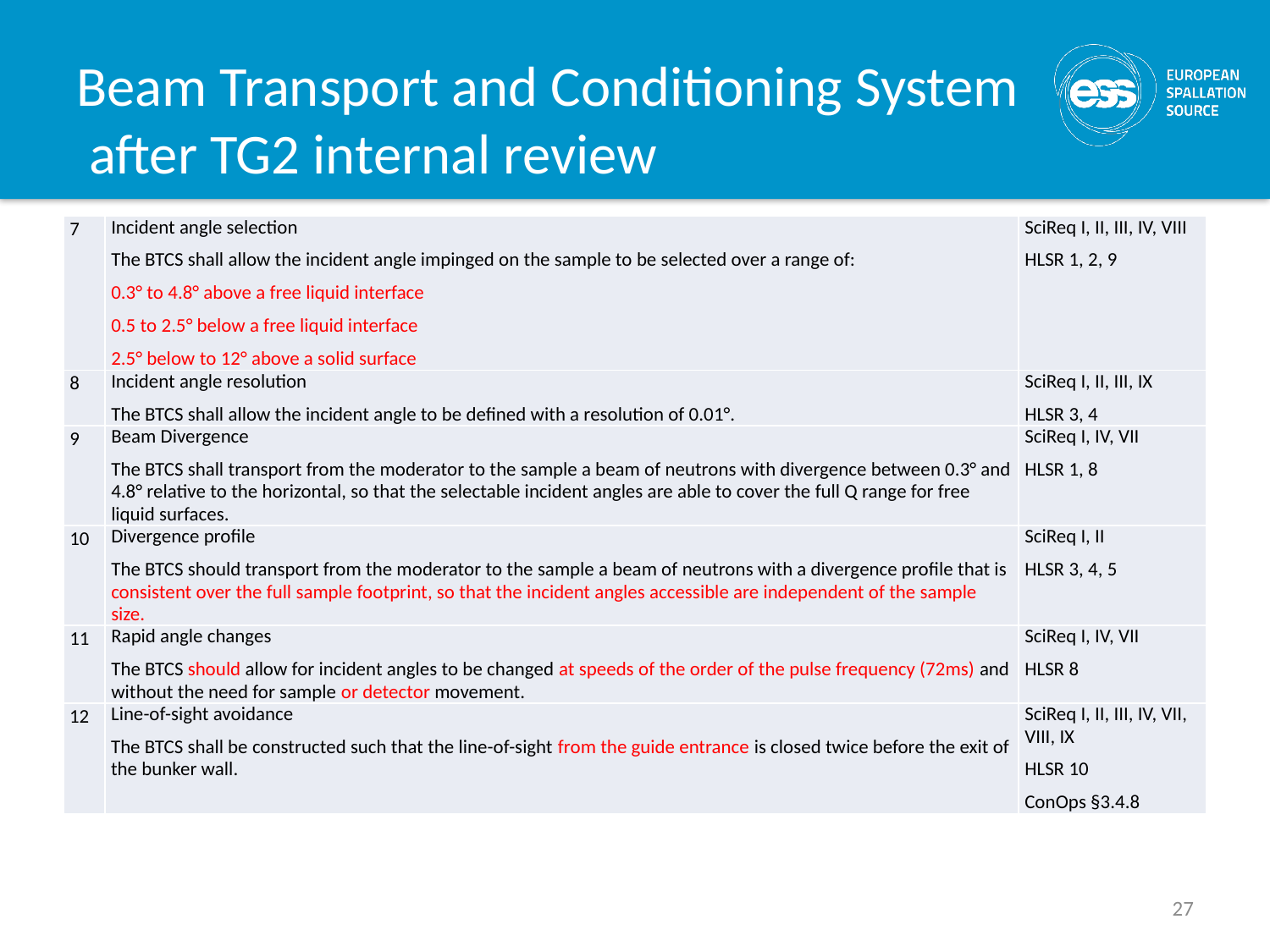

# Beam Transport and Conditioning System after TG2 internal review
| 7 | Incident angle selection The BTCS shall allow the incident angle impinged on the sample to be selected over a range of: 0.3° to 4.8° above a free liquid interface 0.5 to 2.5° below a free liquid interface 2.5° below to 12° above a solid surface | SciReq I, II, III, IV, VIII HLSR 1, 2, 9 |
| --- | --- | --- |
| 8 | Incident angle resolution The BTCS shall allow the incident angle to be defined with a resolution of 0.01°. | SciReq I, II, III, IX HLSR 3, 4 |
| 9 | Beam Divergence The BTCS shall transport from the moderator to the sample a beam of neutrons with divergence between 0.3° and 4.8° relative to the horizontal, so that the selectable incident angles are able to cover the full Q range for free liquid surfaces. | SciReq I, IV, VII HLSR 1, 8 |
| 10 | Divergence profile The BTCS should transport from the moderator to the sample a beam of neutrons with a divergence profile that is consistent over the full sample footprint, so that the incident angles accessible are independent of the sample size. | SciReq I, II HLSR 3, 4, 5 |
| 11 | Rapid angle changes The BTCS should allow for incident angles to be changed at speeds of the order of the pulse frequency (72ms) and without the need for sample or detector movement. | SciReq I, IV, VII HLSR 8 |
| 12 | Line-of-sight avoidance The BTCS shall be constructed such that the line-of-sight from the guide entrance is closed twice before the exit of the bunker wall. | SciReq I, II, III, IV, VII, VIII, IX HLSR 10 ConOps §3.4.8 |
27